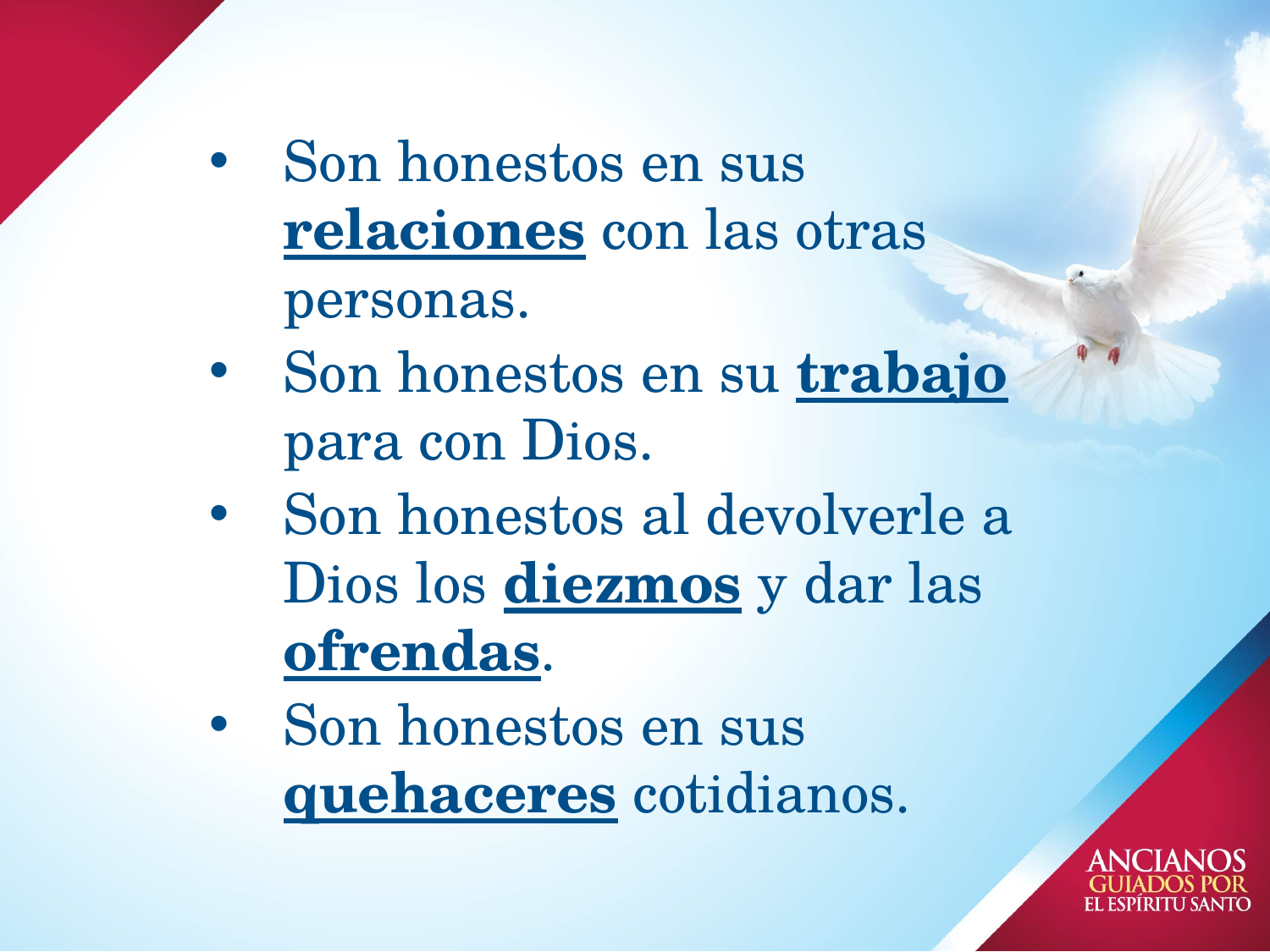

# Son honestos en sus relaciones con las otras personas.
Son honestos en su trabajo para con Dios.
Son honestos al devolverle a Dios los diezmos y dar las ofrendas.
Son honestos en sus quehaceres cotidianos.